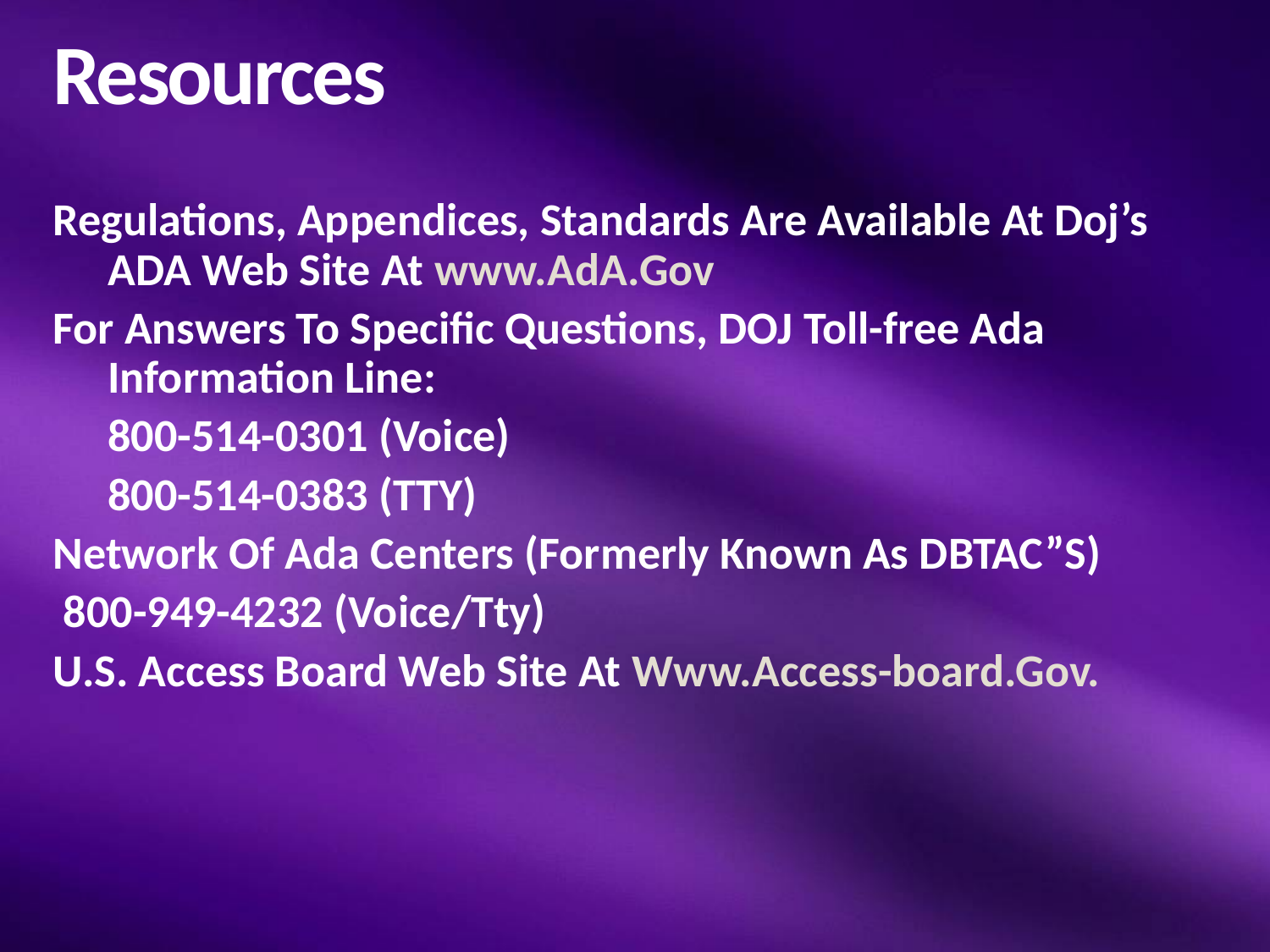

# Resources
Regulations, Appendices, Standards Are Available At Doj’s ADA Web Site At www.AdA.Gov
For Answers To Specific Questions, DOJ Toll-free Ada Information Line:
	800-514-0301 (Voice)
	800-514-0383 (TTY)
Network Of Ada Centers (Formerly Known As DBTAC”S)
 800-949-4232 (Voice/Tty)
U.S. Access Board Web Site At Www.Access-board.Gov.